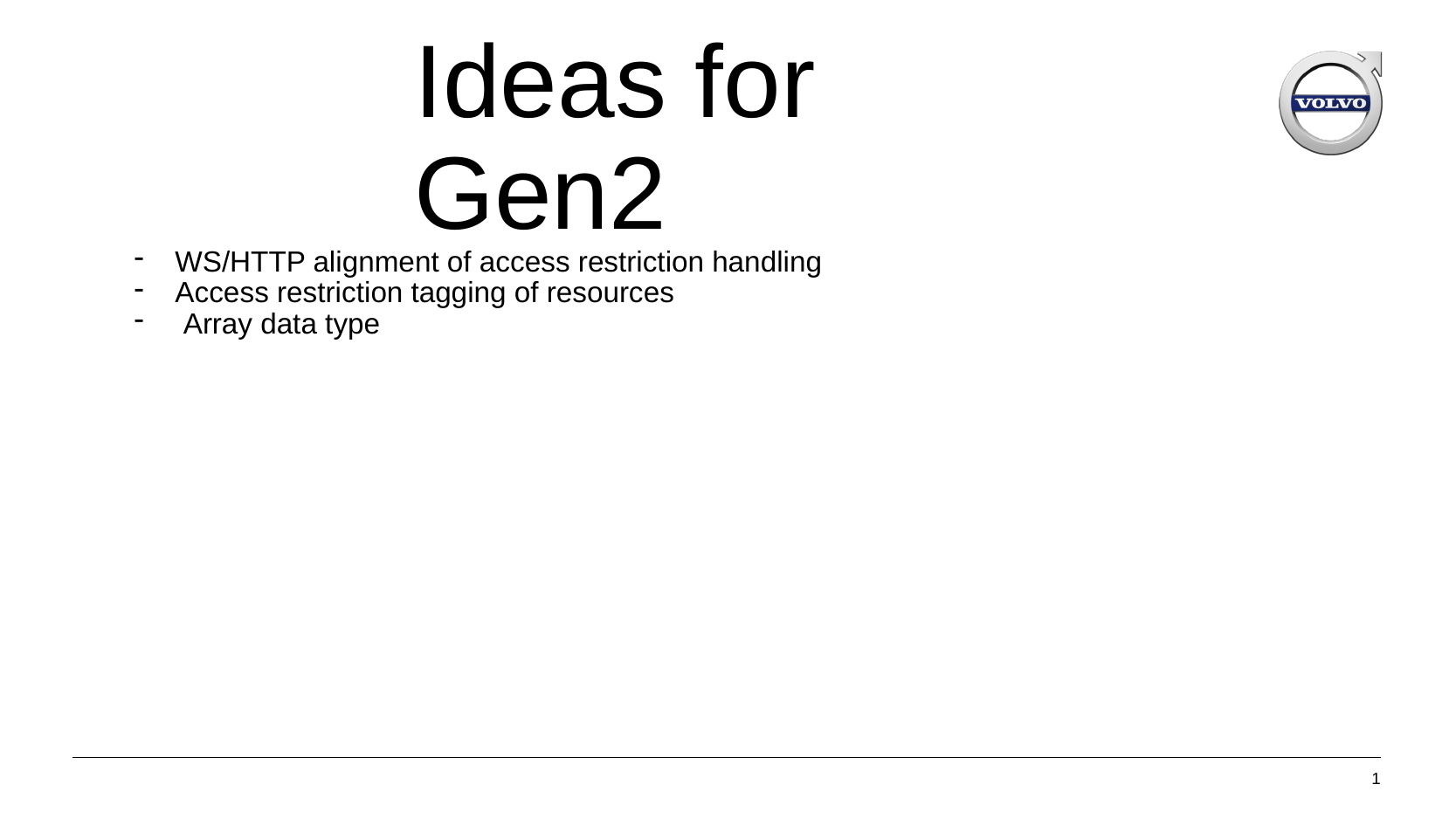

# Ideas for Gen2
WS/HTTP alignment of access restriction handling
Access restriction tagging of resources
 Array data type
1